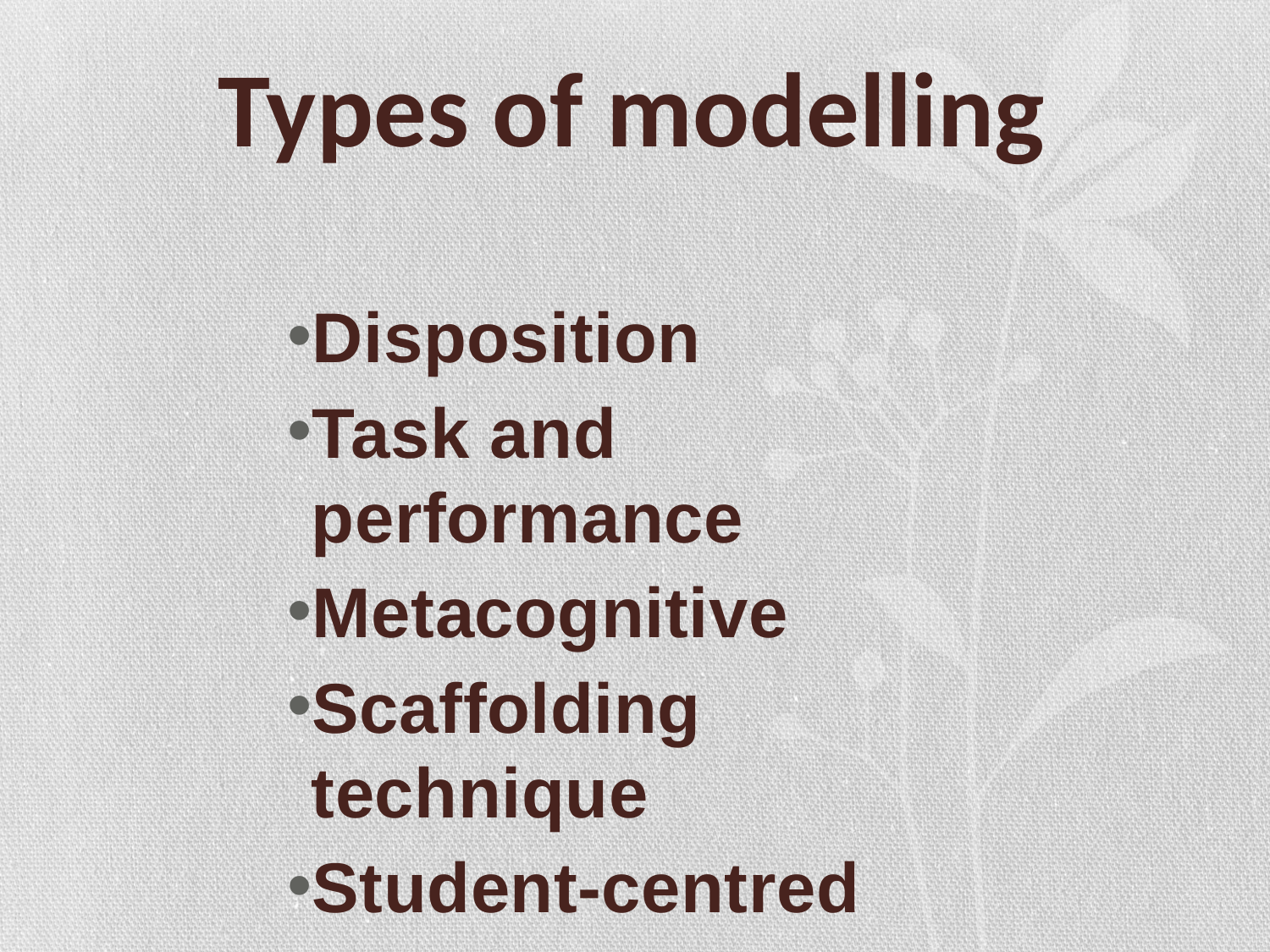

# Types of modelling
Disposition
Task and performance
Metacognitive
Scaffolding technique
Student-centred